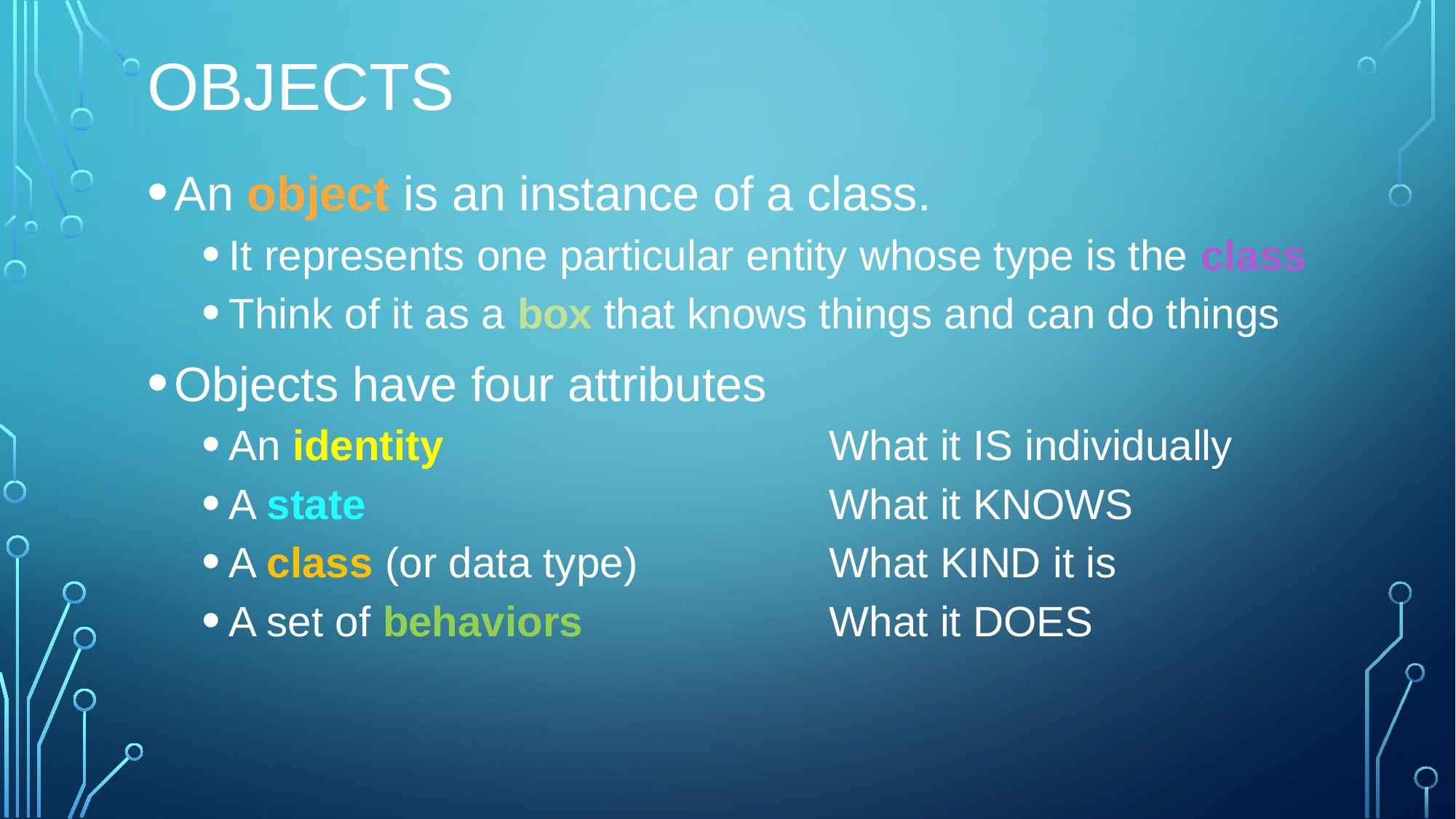

# Objects
An object is an instance of a class.
It represents one particular entity whose type is the class
Think of it as a box that knows things and can do things
Objects have four attributes
An identity	What it IS individually
A state	What it KNOWS
A class (or data type)	What KIND it is
A set of behaviors	What it DOES